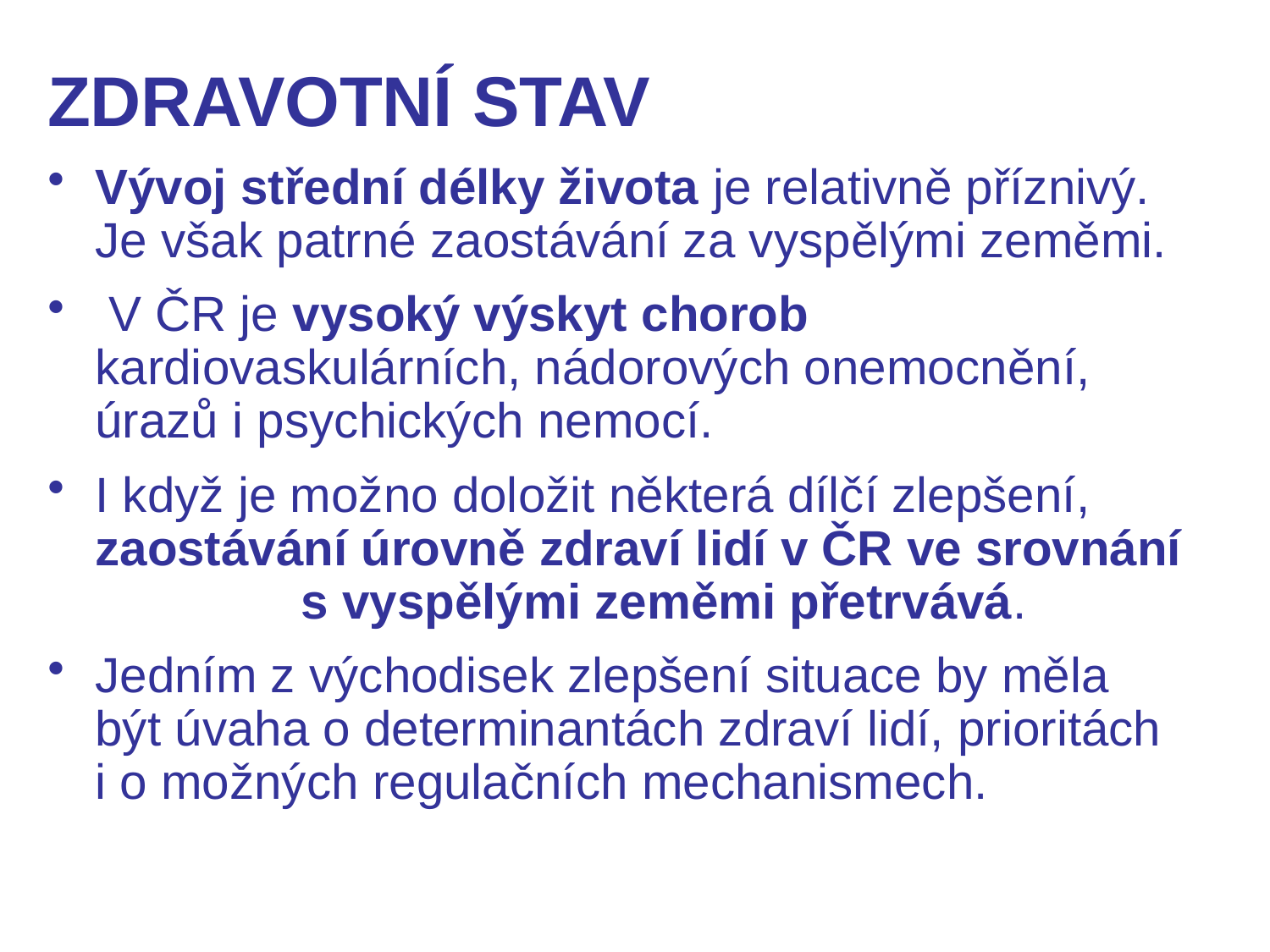

ZDRAVOTNÍ STAV
Vývoj střední délky života je relativně příznivý. Je však patrné zaostávání za vyspělými zeměmi.
 V ČR je vysoký výskyt chorob kardiovaskulárních, nádorových onemocnění, úrazů i psychických nemocí.
I když je možno doložit některá dílčí zlepšení, zaostávání úrovně zdraví lidí v ČR ve srovnání                s vyspělými zeměmi přetrvává.
Jedním z východisek zlepšení situace by měla být úvaha o determinantách zdraví lidí, prioritách i o možných regulačních mechanismech.